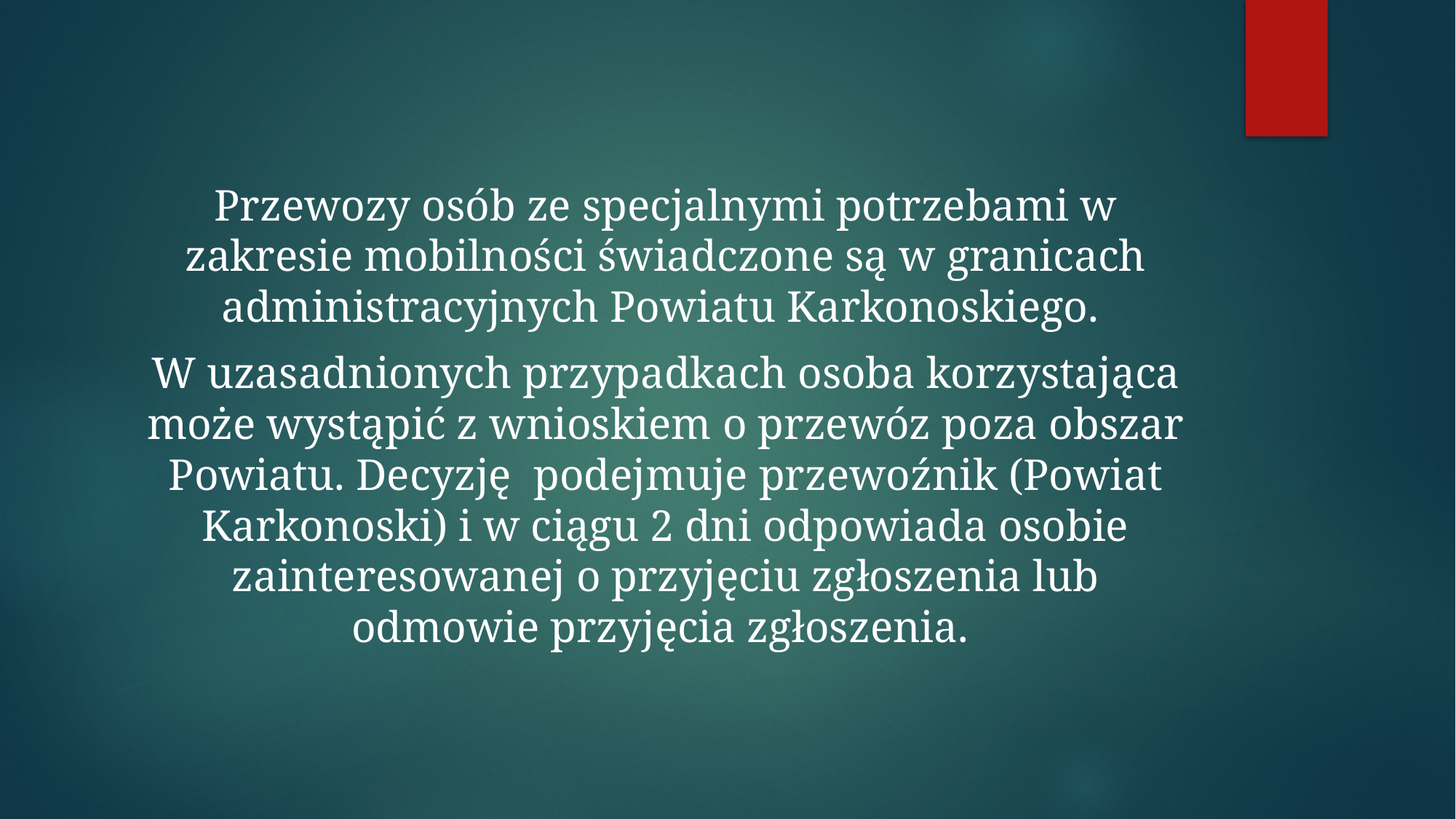

#
Przewozy osób ze specjalnymi potrzebami w zakresie mobilności świadczone są w granicach administracyjnych Powiatu Karkonoskiego.
W uzasadnionych przypadkach osoba korzystająca może wystąpić z wnioskiem o przewóz poza obszar Powiatu. Decyzję  podejmuje przewoźnik (Powiat Karkonoski) i w ciągu 2 dni odpowiada osobie zainteresowanej o przyjęciu zgłoszenia lub odmowie przyjęcia zgłoszenia.